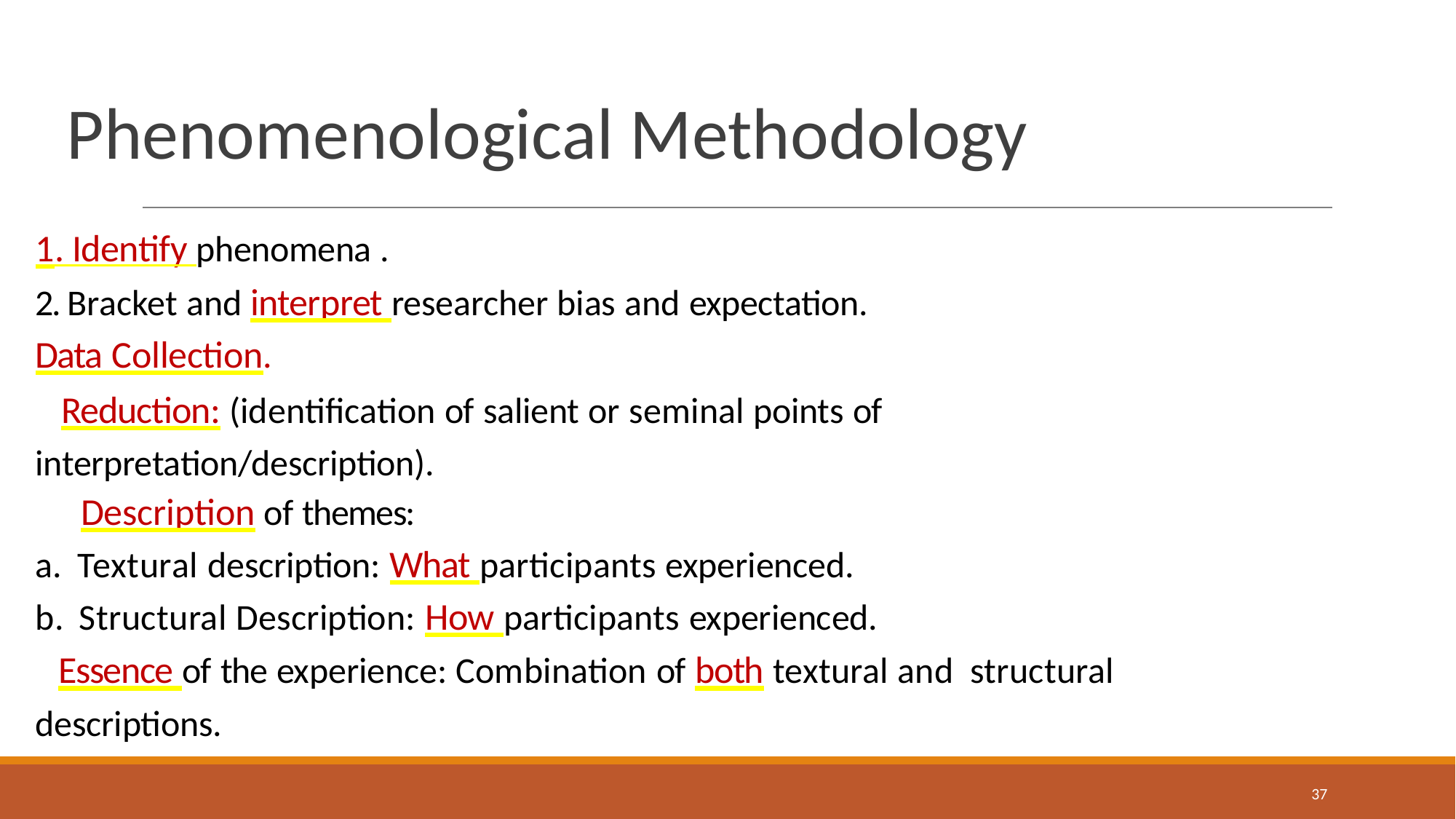

# Phenomenological Methodology
1. Identify phenomena .
2. Bracket and interpret researcher bias and expectation.
Data Collection.
Reduction: (identification of salient or seminal points of  interpretation/description).
Description of themes:
Textural description: What participants experienced.
Structural Description: How participants experienced.
Essence of the experience: Combination of both textural and  structural descriptions.
37